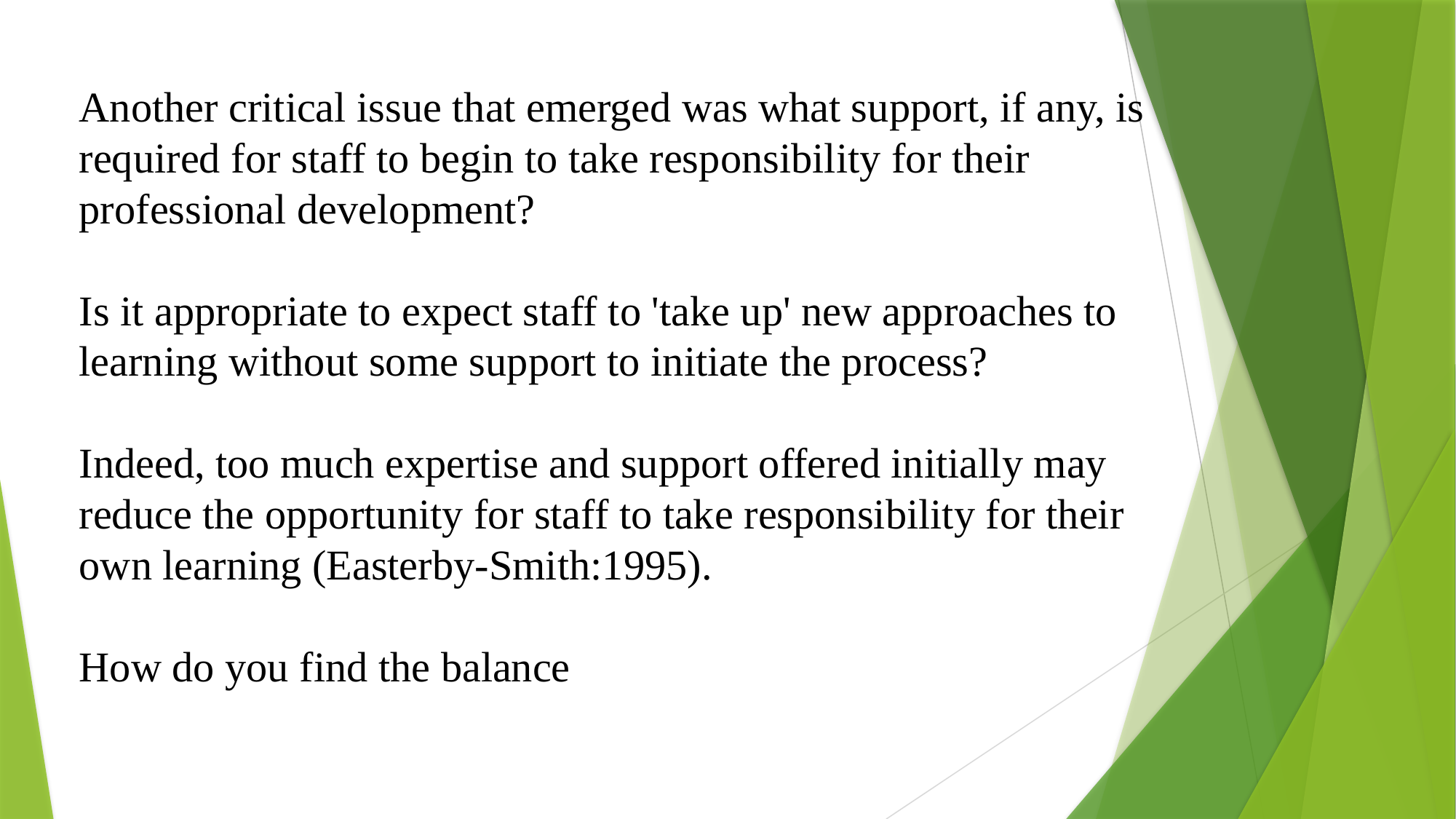

Another critical issue that emerged was what support, if any, is required for staff to begin to take responsibility for their professional development?

Is it appropriate to expect staff to 'take up' new approaches to learning without some support to initiate the process?

Indeed, too much expertise and support offered initially may reduce the opportunity for staff to take responsibility for their own learning (Easterby-Smith:1995).

How do you find the balance